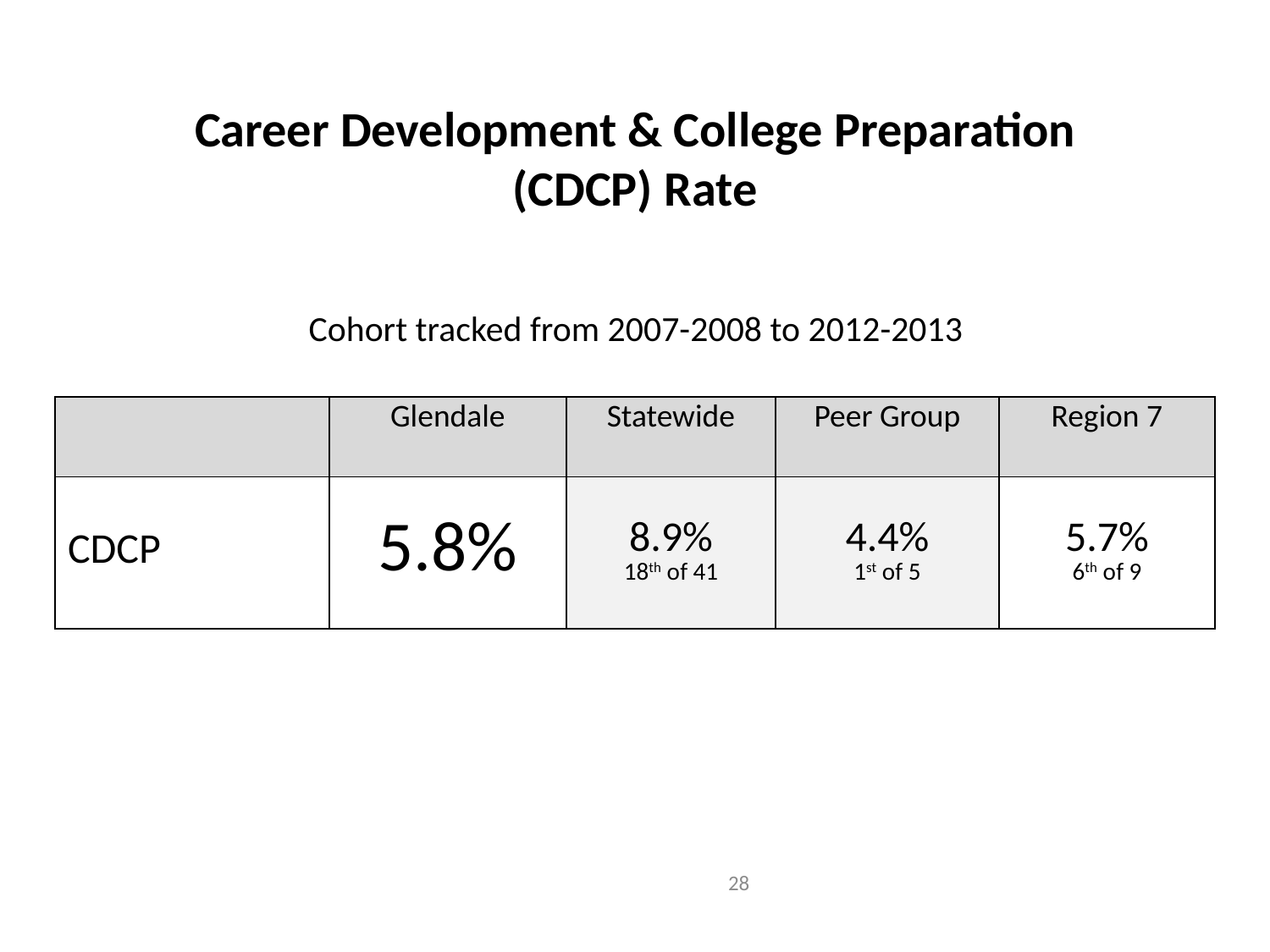

Career Development & College Preparation
(CDCP) Rate
Cohort tracked from 2007-2008 to 2012-2013
|  | Glendale | Statewide | Peer Group | Region 7 |
| --- | --- | --- | --- | --- |
| CDCP | 5.8% | 8.9% 18th of 41 | 4.4% 1st of 5 | 5.7% 6th of 9 |
28